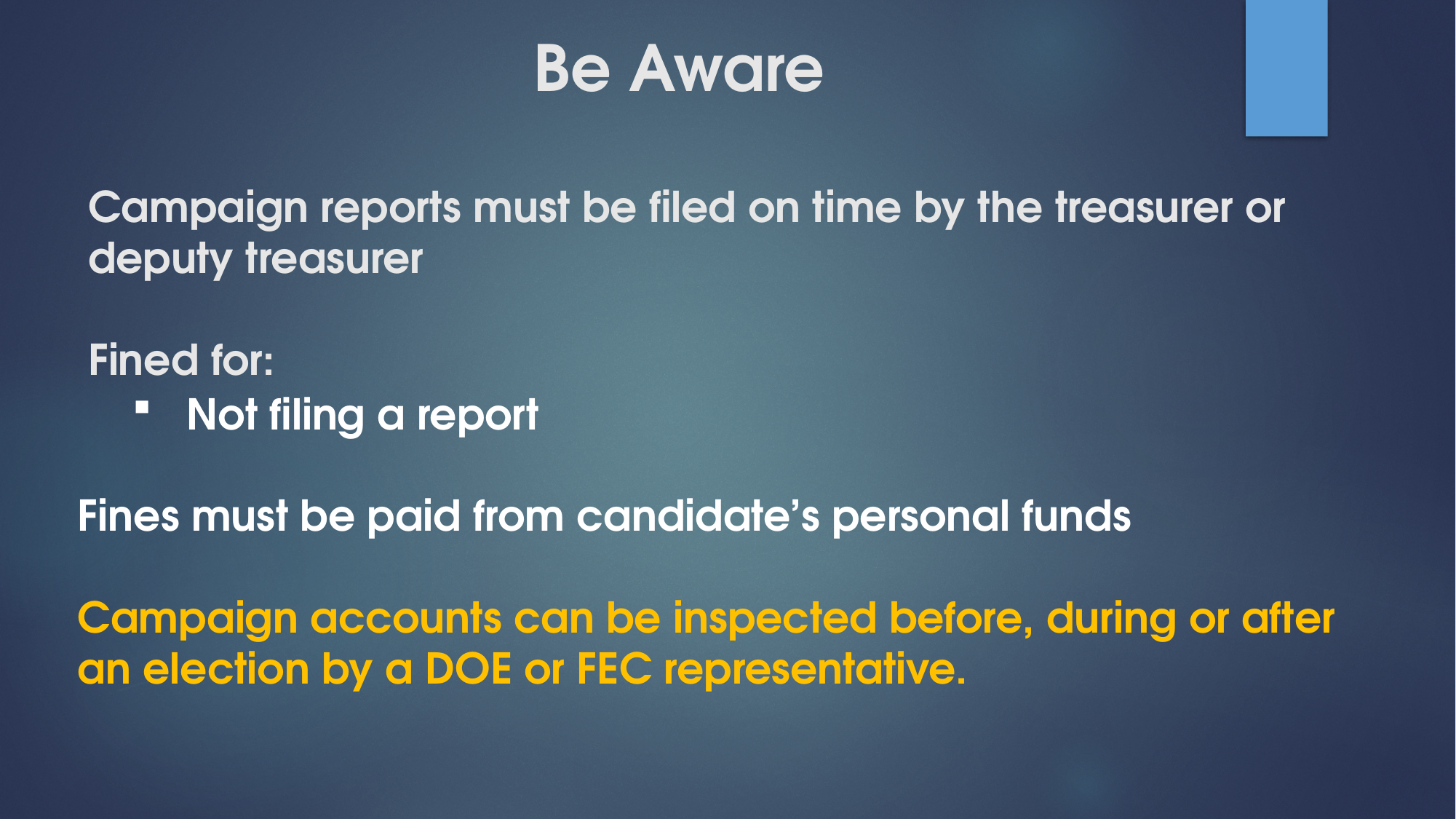

# Be Aware Campaign reports must be filed on time by the treasurer or deputy treasurer Fined for:
Not filing a report

Fines must be paid from candidate’s personal funds

Campaign accounts can be inspected before, during or after an election by a DOE or FEC representative.